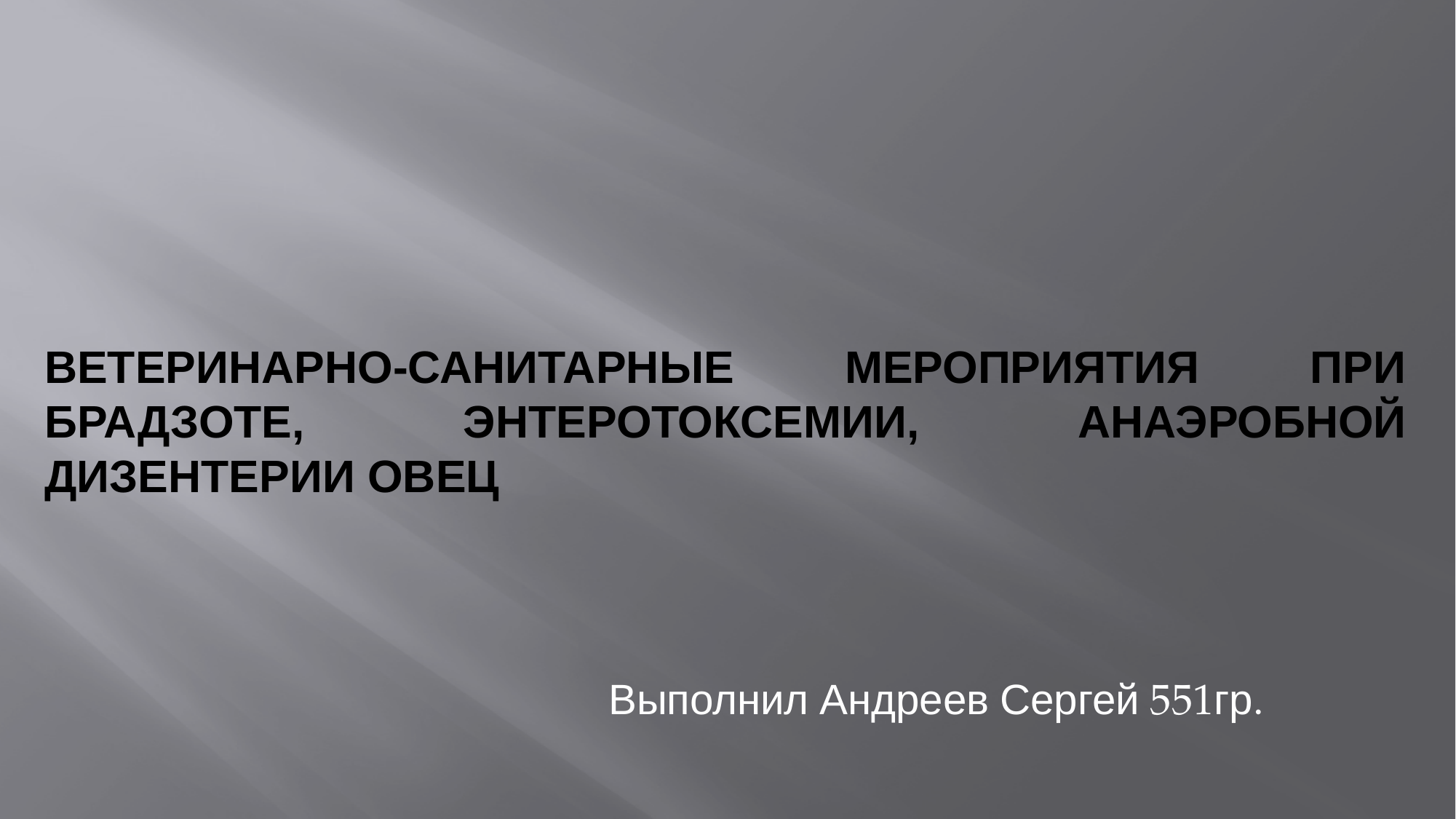

# Ветеринарно-Санитарные Мероприятия при брадзоте, энтеротоксемии, анаэробной дизентерии овец
Выполнил Андреев Сергей 551гр.